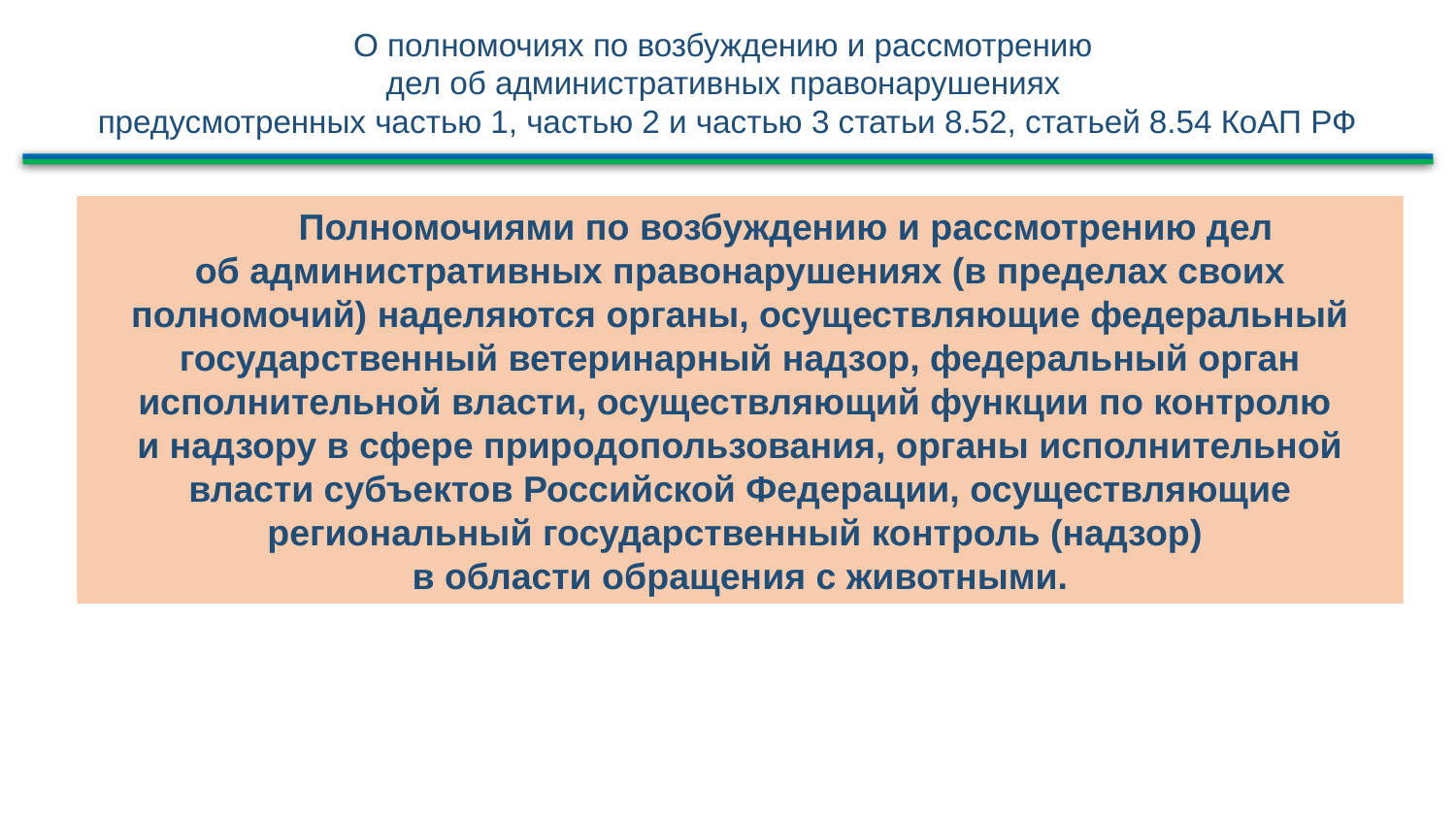

О полномочиях по возбуждению и рассмотрению
дел об административных правонарушениях
предусмотренных частью 1, частью 2 и частью 3 статьи 8.52, статьей 8.54 КоАП РФ

          Полномочиями по возбуждению и рассмотрению дел
об административных правонарушениях (в пределах своих полномочий) наделяются органы, осуществляющие федеральный государственный ветеринарный надзор, федеральный орган исполнительной власти, осуществляющий функции по контролю
и надзору в сфере природопользования, органы исполнительной власти субъектов Российской Федерации, осуществляющие региональный государственный контроль (надзор)
в области обращения с животными.